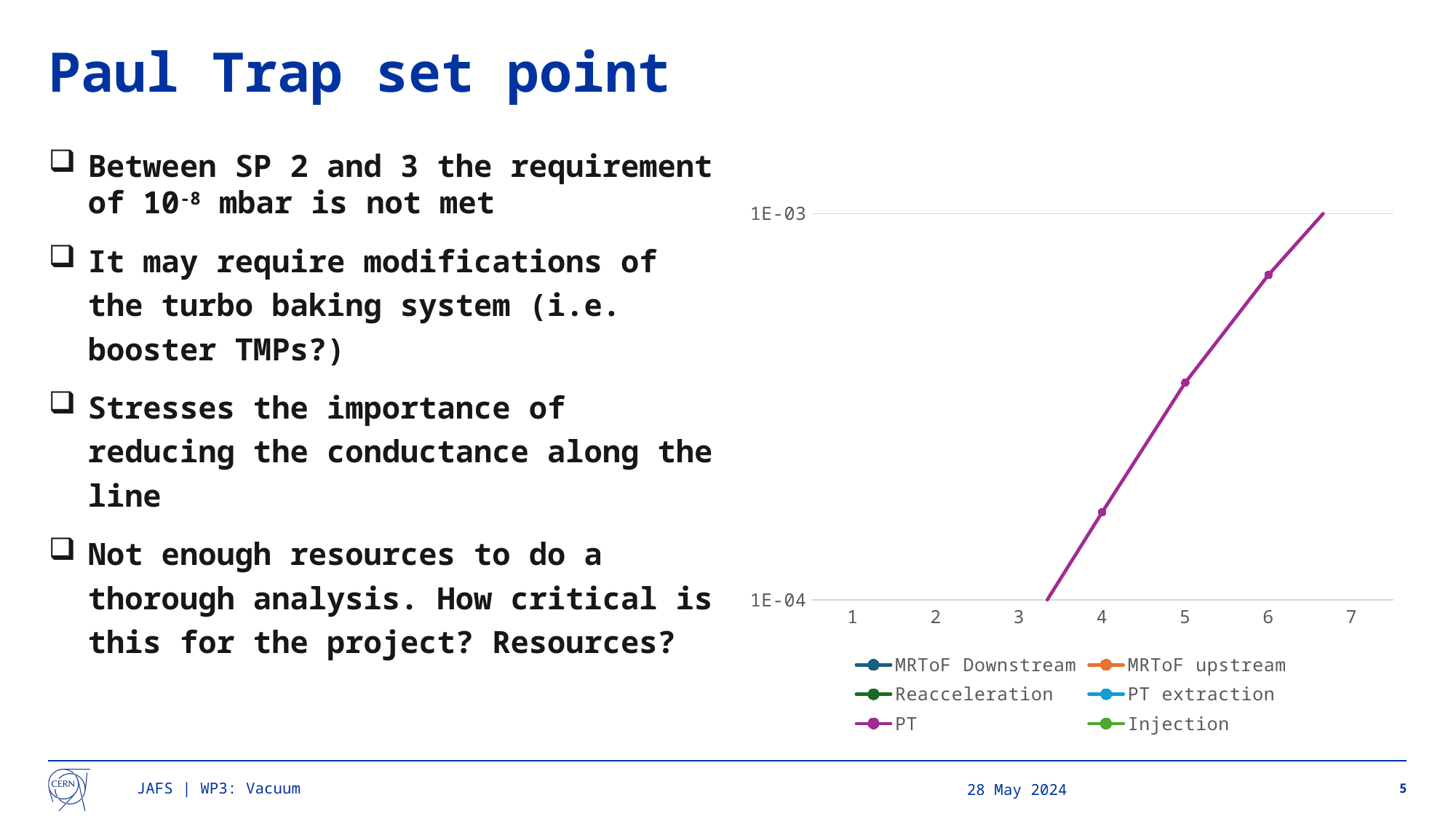

# Paul Trap set point
Between SP 2 and 3 the requirement of 10-8 mbar is not met
It may require modifications of the turbo baking system (i.e. booster TMPs?)
Stresses the importance of reducing the conductance along the line
Not enough resources to do a thorough analysis. How critical is this for the project? Resources?

### Chart

| Category | MRToF Downstream | MRToF upstream | Reacceleration | PT extraction | PT | Injection |
|---|---|---|---|---|---|---|
JAFS | WP3: Vacuum
28 May 2024
5